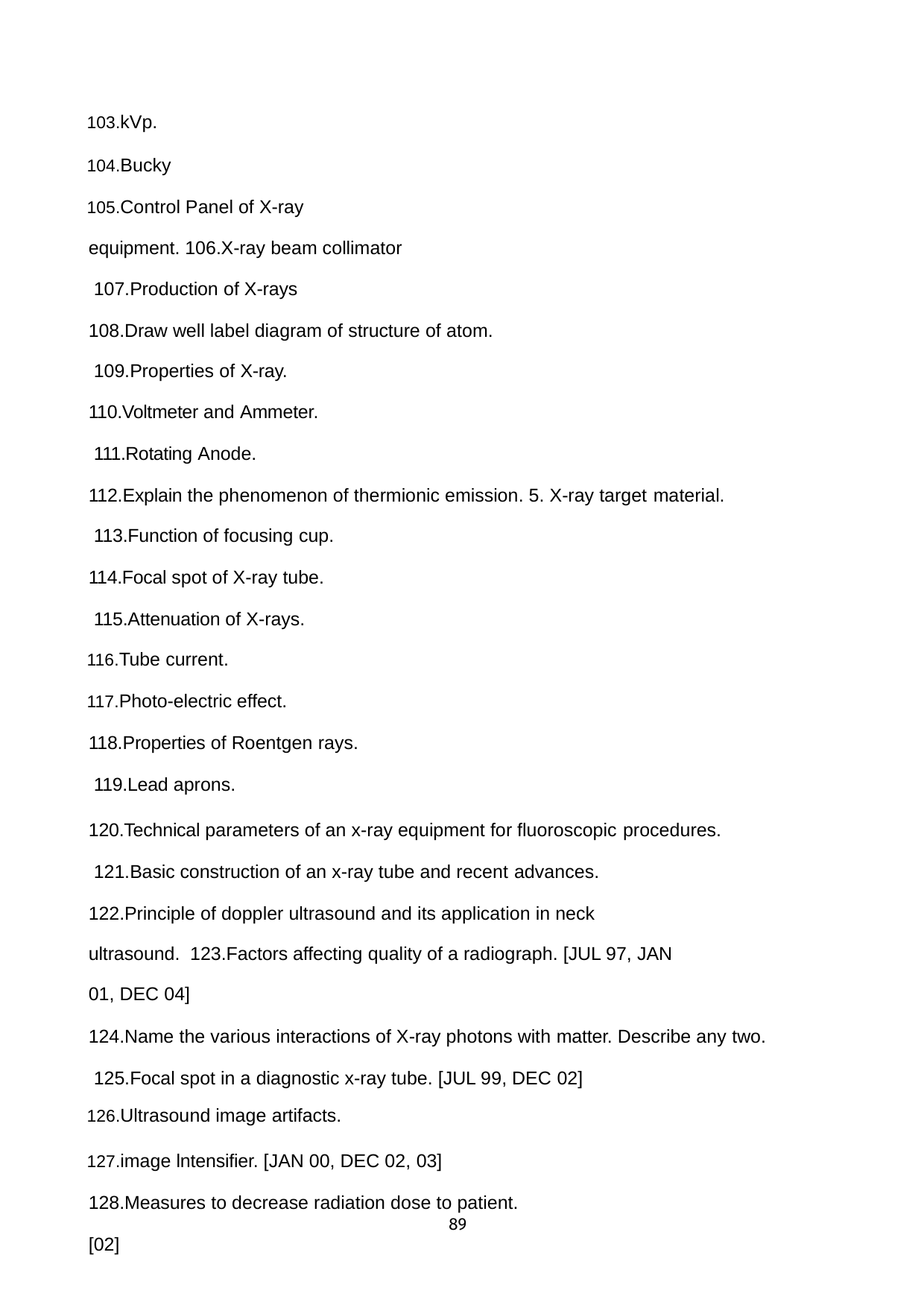

kVp.

Bucky
Control Panel of X-ray  equipment. 106.X-ray beam collimator  107.Production of X-rays
108.Draw well label diagram of structure of atom.  109.Properties of X-ray.
110.Voltmeter and Ammeter.  111.Rotating Anode.
112.Explain the phenomenon of thermionic emission. 5. X-ray target material.  113.Function of focusing cup.
114.Focal spot of X-ray tube.  115.Attenuation of X-rays.
Tube current.
Photo-electric effect.  118.Properties of Roentgen rays.  119.Lead aprons.
120.Technical parameters of an x-ray equipment for fluoroscopic procedures.  121.Basic construction of an x-ray tube and recent advances.
122.Principle of doppler ultrasound and its application in neck ultrasound.  123.Factors affecting quality of a radiograph. [JUL 97, JAN 01, DEC 04]
124.Name the various interactions of X-ray photons with matter. Describe any two.  125.Focal spot in a diagnostic x-ray tube. [JUL 99, DEC 02]
Ultrasound image artifacts.
image lntensifier. [JAN 00, DEC 02, 03]  128.Measures to decrease radiation dose to patient. [02]
89